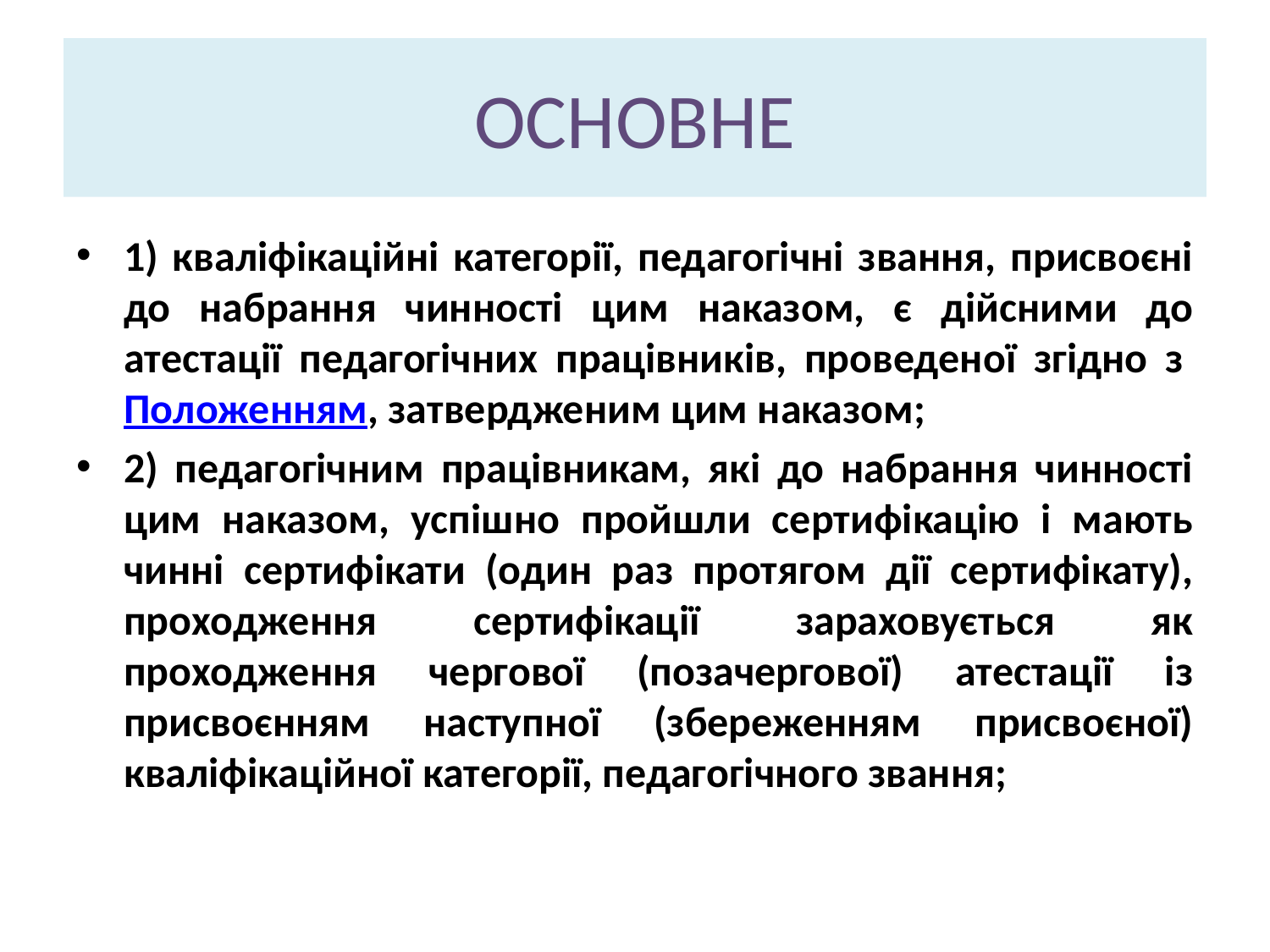

# ОСНОВНЕ
1) кваліфікаційні категорії, педагогічні звання, присвоєні до набрання чинності цим наказом, є дійсними до атестації педагогічних працівників, проведеної згідно з Положенням, затвердженим цим наказом;
2) педагогічним працівникам, які до набрання чинності цим наказом, успішно пройшли сертифікацію і мають чинні сертифікати (один раз протягом дії сертифікату), проходження сертифікації зараховується як проходження чергової (позачергової) атестації із присвоєнням наступної (збереженням присвоєної) кваліфікаційної категорії, педагогічного звання;